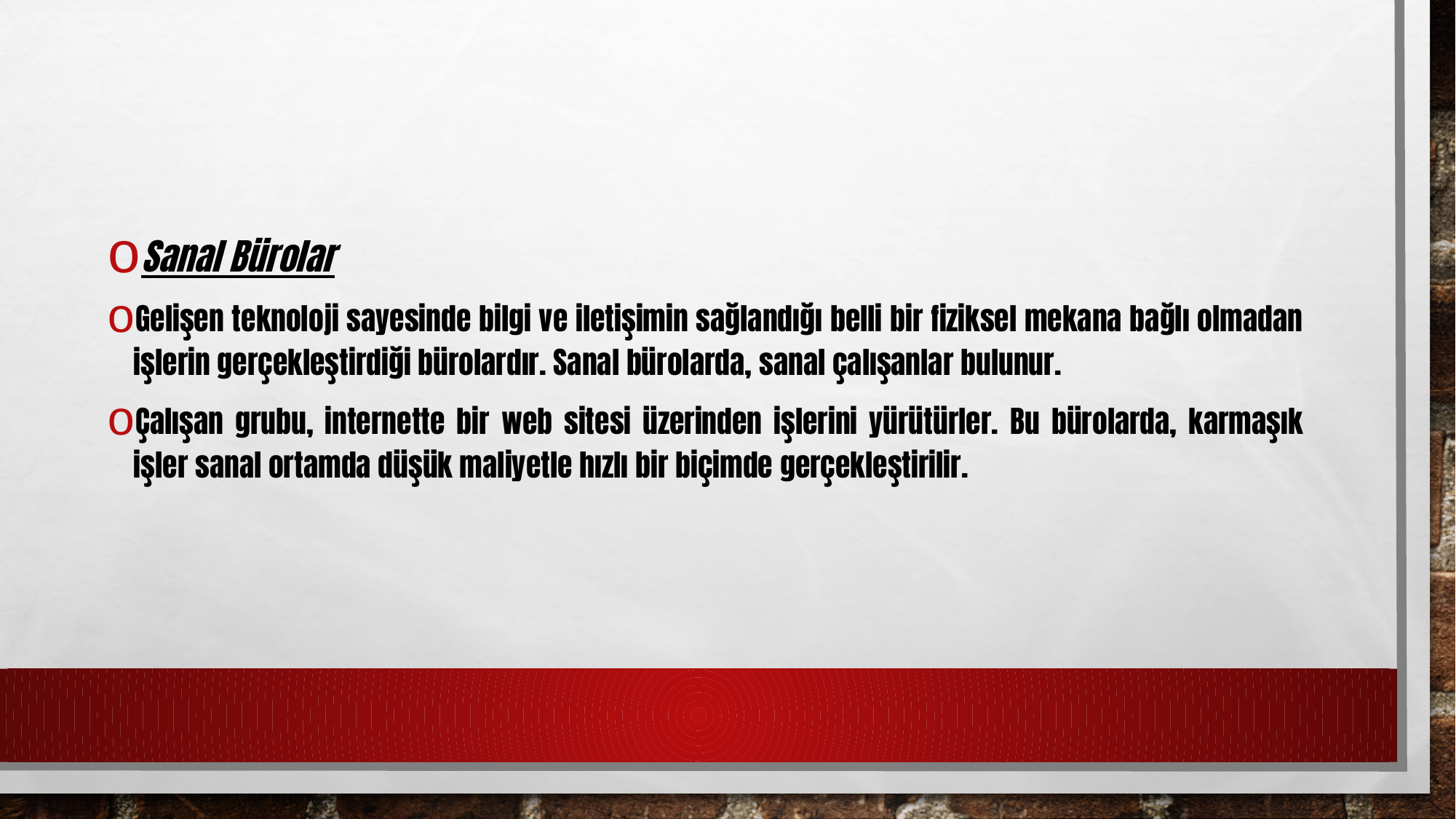

Sanal Bürolar
Gelişen teknoloji sayesinde bilgi ve iletişimin sağlandığı belli bir fiziksel mekana bağlı olmadan işlerin gerçekleştirdiği bürolardır. Sanal bürolarda, sanal çalışanlar bulunur.
Çalışan grubu, internette bir web sitesi üzerinden işlerini yürütürler. Bu bürolarda, karmaşık işler sanal ortamda düşük maliyetle hızlı bir biçimde gerçekleştirilir.